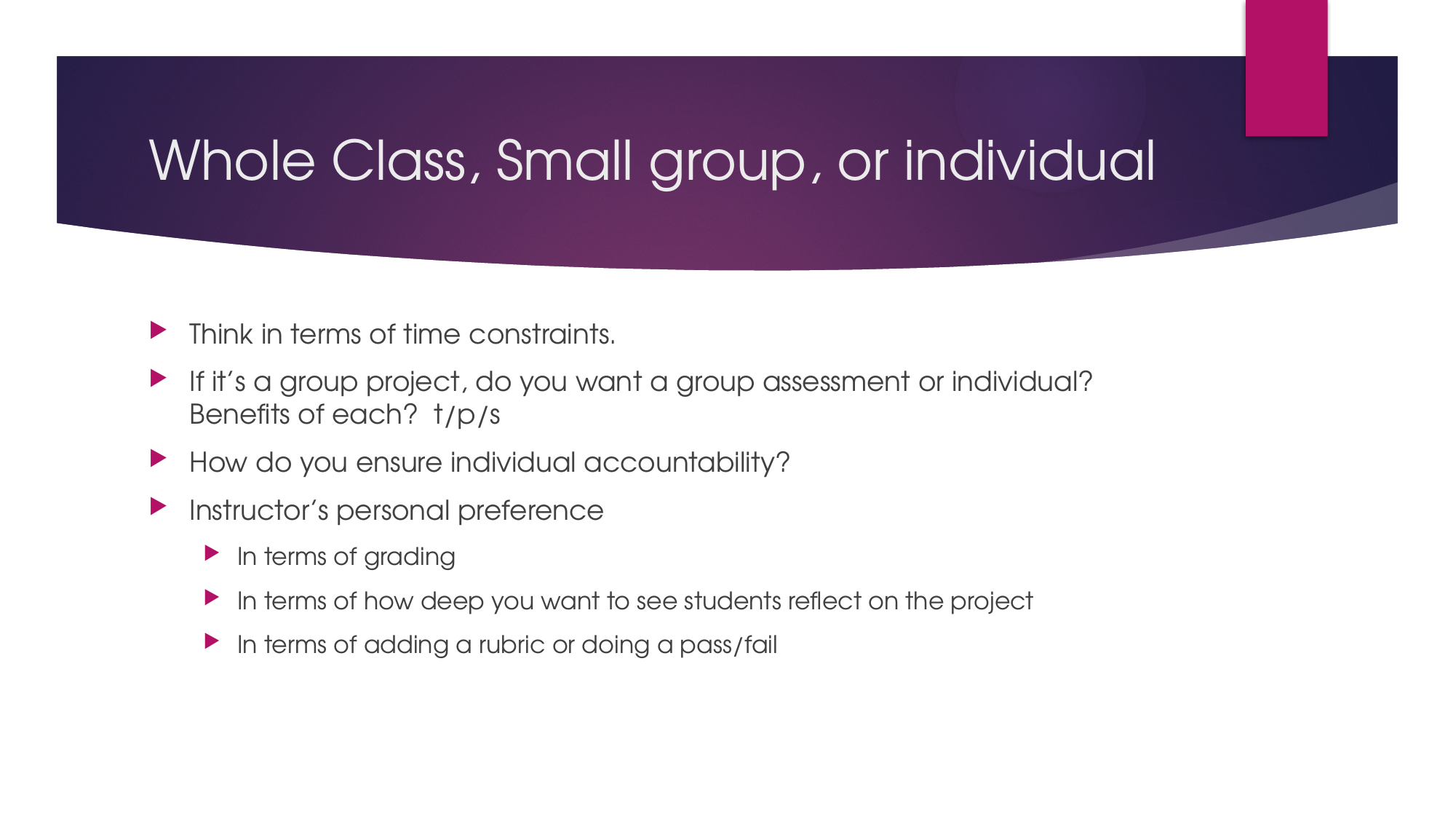

# Whole Class, Small group, or individual
Think in terms of time constraints.
If it’s a group project, do you want a group assessment or individual? Benefits of each?  t/p/s
How do you ensure individual accountability?
Instructor’s personal preference
In terms of grading
In terms of how deep you want to see students reflect on the project
In terms of adding a rubric or doing a pass/fail